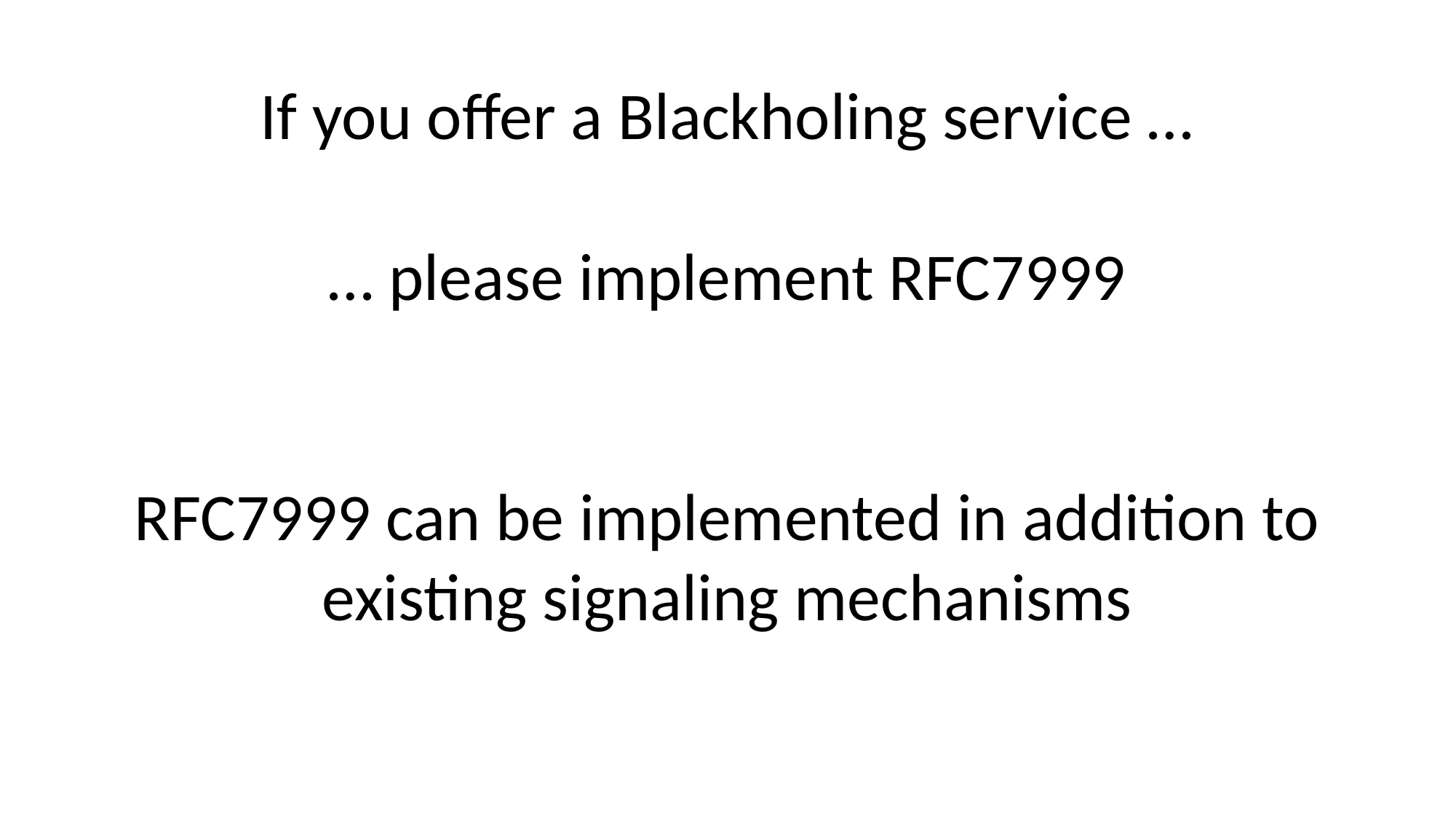

If you offer a Blackholing service …

… please implement RFC7999

RFC7999 can be implemented in addition to existing signaling mechanisms